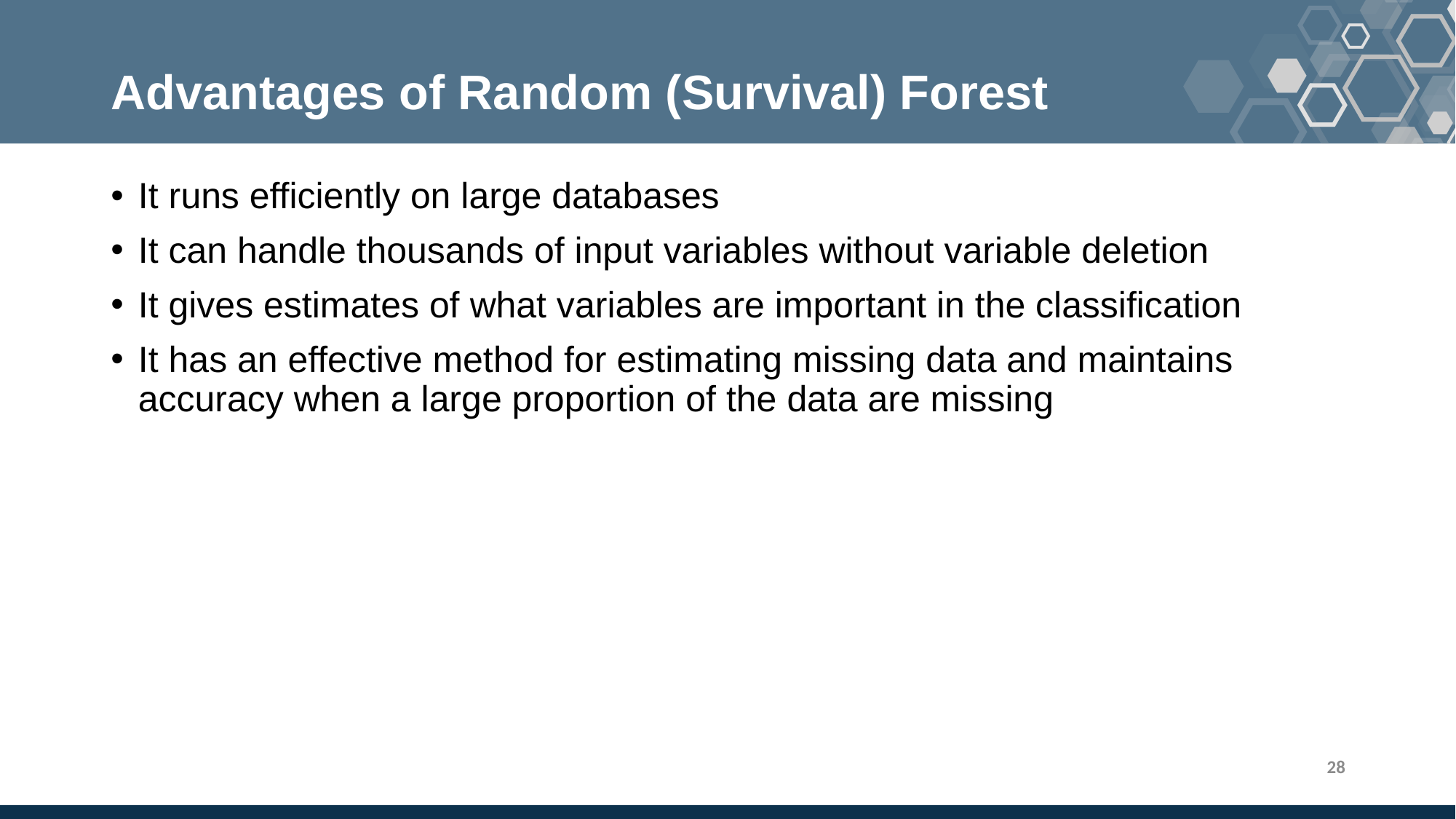

# Advantages of Random (Survival) Forest
It runs efficiently on large databases
It can handle thousands of input variables without variable deletion
It gives estimates of what variables are important in the classification
It has an effective method for estimating missing data and maintains accuracy when a large proportion of the data are missing